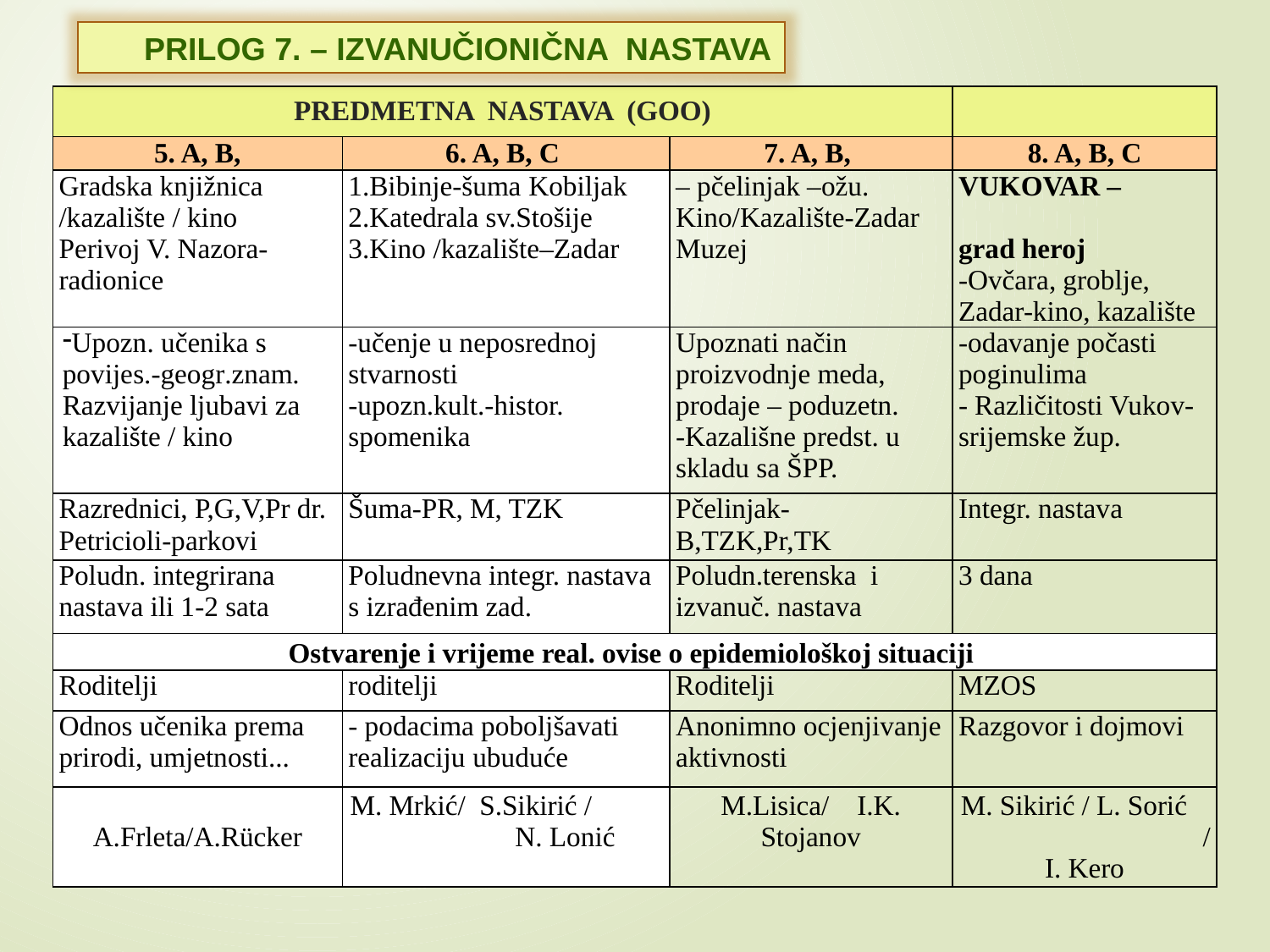

PRILOG 7. – IZVANUČIONIČNA  NASTAVA
| PREDMETNA NASTAVA (GOO) |  |  |  |
| --- | --- | --- | --- |
| 5. A, B, | 6. A, B, C | 7. A, B, | 8. A, B, C |
| Gradska knjižnica /kazalište / kino Perivoj V. Nazora-radionice | 1.Bibinje-šuma Kobiljak 2.Katedrala sv.Stošije 3.Kino /kazalište–Zadar | – pčelinjak –ožu. Kino/Kazalište-Zadar Muzej | VUKOVAR – grad heroj -Ovčara, groblje, Zadar-kino, kazalište |
| Upozn. učenika s povijes.-geogr.znam. Razvijanje ljubavi za kazalište / kino | -učenje u neposrednoj stvarnosti -upozn.kult.-histor. spomenika | Upoznati način proizvodnje meda, prodaje – poduzetn. -Kazališne predst. u skladu sa ŠPP. | -odavanje počasti poginulima - Različitosti Vukov-srijemske žup. |
| Razrednici, P,G,V,Pr dr. Petricioli-parkovi | Šuma-PR, M, TZK | Pčelinjak- B,TZK,Pr,TK | Integr. nastava |
| Poludn. integrirana nastava ili 1-2 sata | Poludnevna integr. nastava s izrađenim zad. | Poludn.terenska i izvanuč. nastava | 3 dana |
| Ostvarenje i vrijeme real. ovise o epidemiološkoj situaciji |  |  |  |
| Roditelji | roditelji | Roditelji | MZOS |
| Odnos učenika prema prirodi, umjetnosti... | - podacima poboljšavati realizaciju ubuduće | Anonimno ocjenjivanje aktivnosti | Razgovor i dojmovi |
| A.Frleta/A.Rücker | M. Mrkić/ S.Sikirić / N. Lonić | M.Lisica/ I.K. Stojanov | M. Sikirić / L. Sorić / I. Kero |